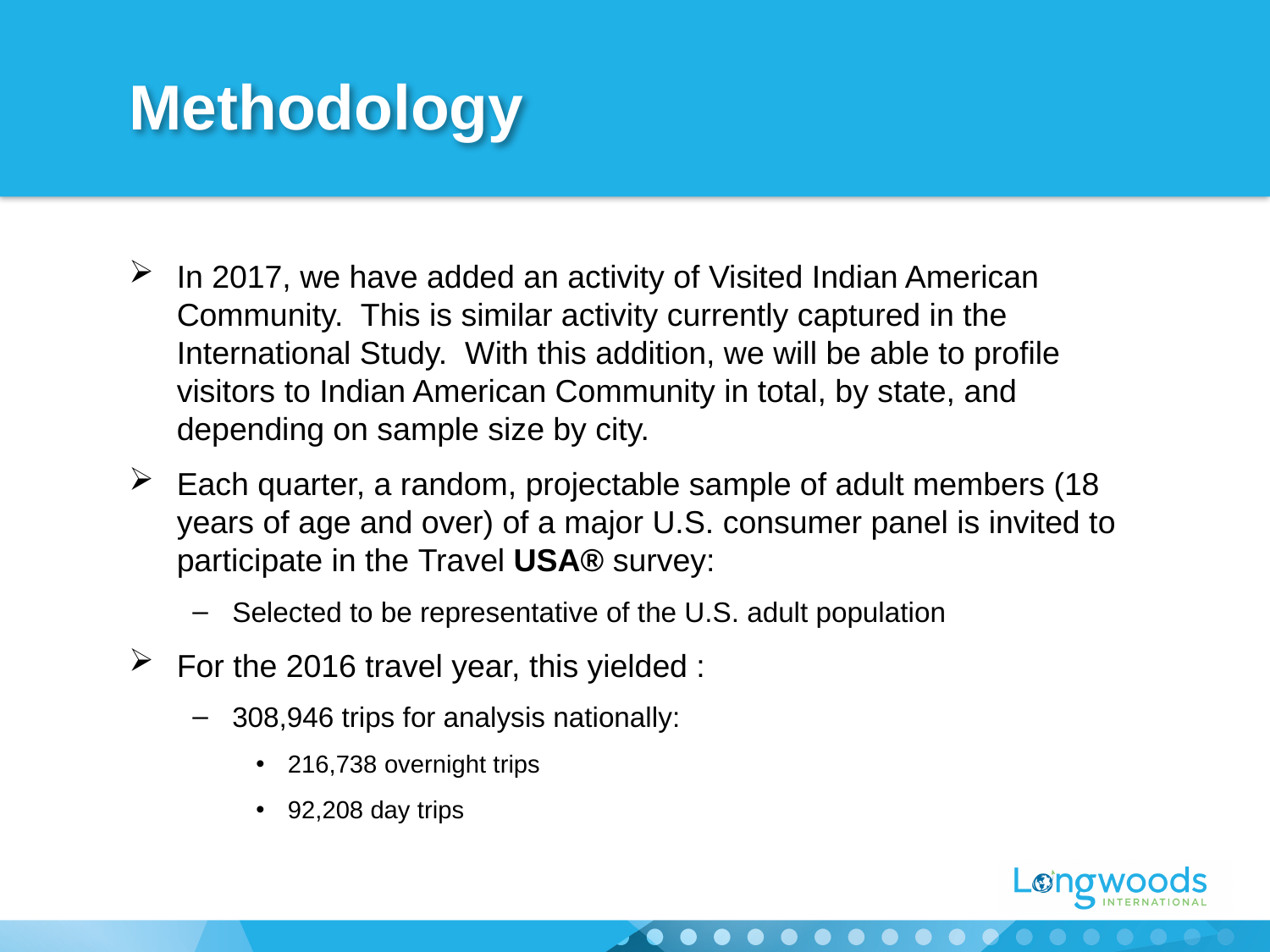

# Methodology
In 2017, we have added an activity of Visited Indian American Community.  This is similar activity currently captured in the International Study.  With this addition, we will be able to profile visitors to Indian American Community in total, by state, and depending on sample size by city.
Each quarter, a random, projectable sample of adult members (18 years of age and over) of a major U.S. consumer panel is invited to participate in the Travel USA® survey:
Selected to be representative of the U.S. adult population
For the 2016 travel year, this yielded :
308,946 trips for analysis nationally:
216,738 overnight trips
92,208 day trips